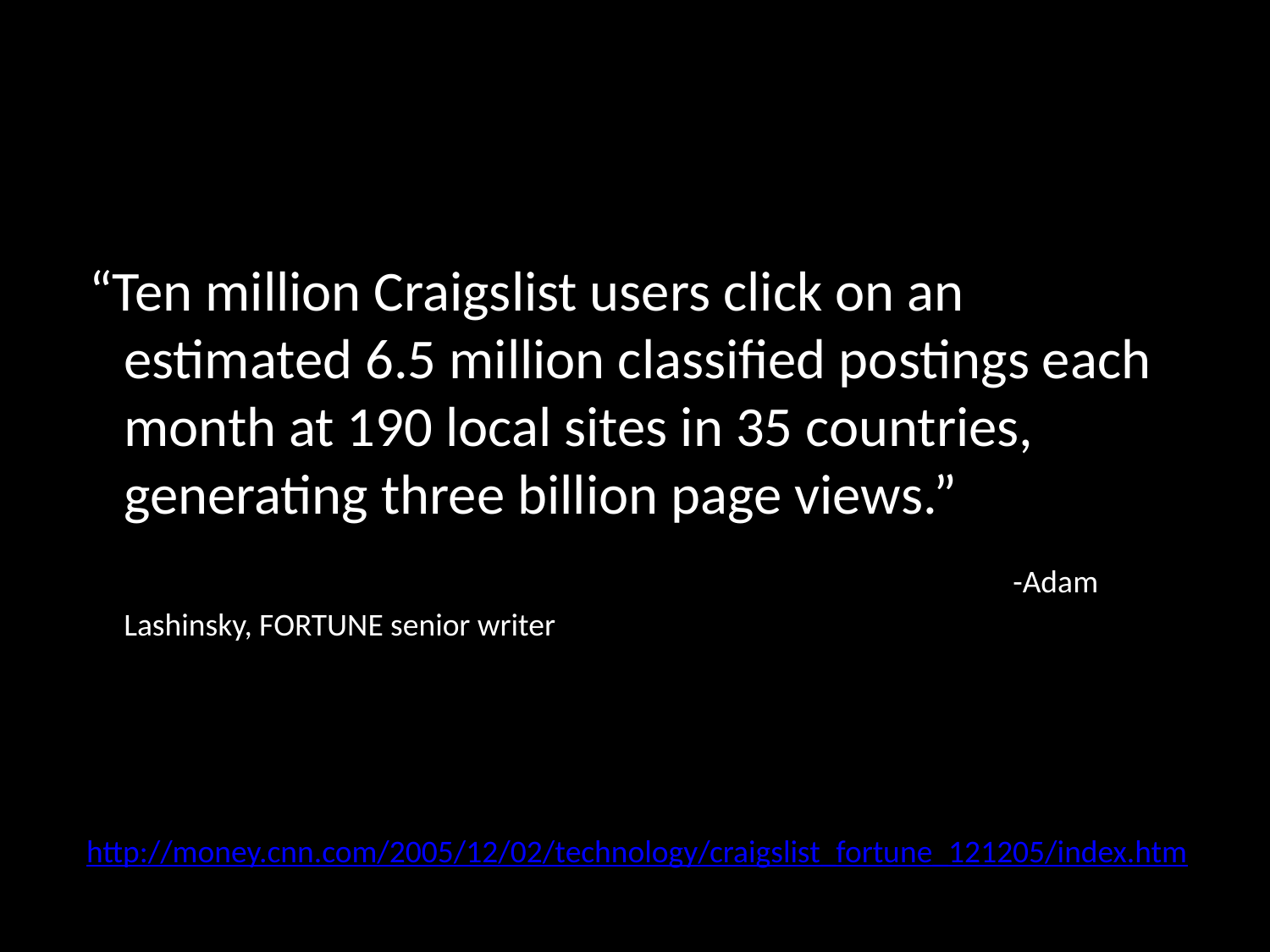

“Ten million Craigslist users click on an estimated 6.5 million classified postings each month at 190 local sites in 35 countries, generating three billion page views.”
								-Adam Lashinsky, FORTUNE senior writer
http://money.cnn.com/2005/12/02/technology/craigslist_fortune_121205/index.htm